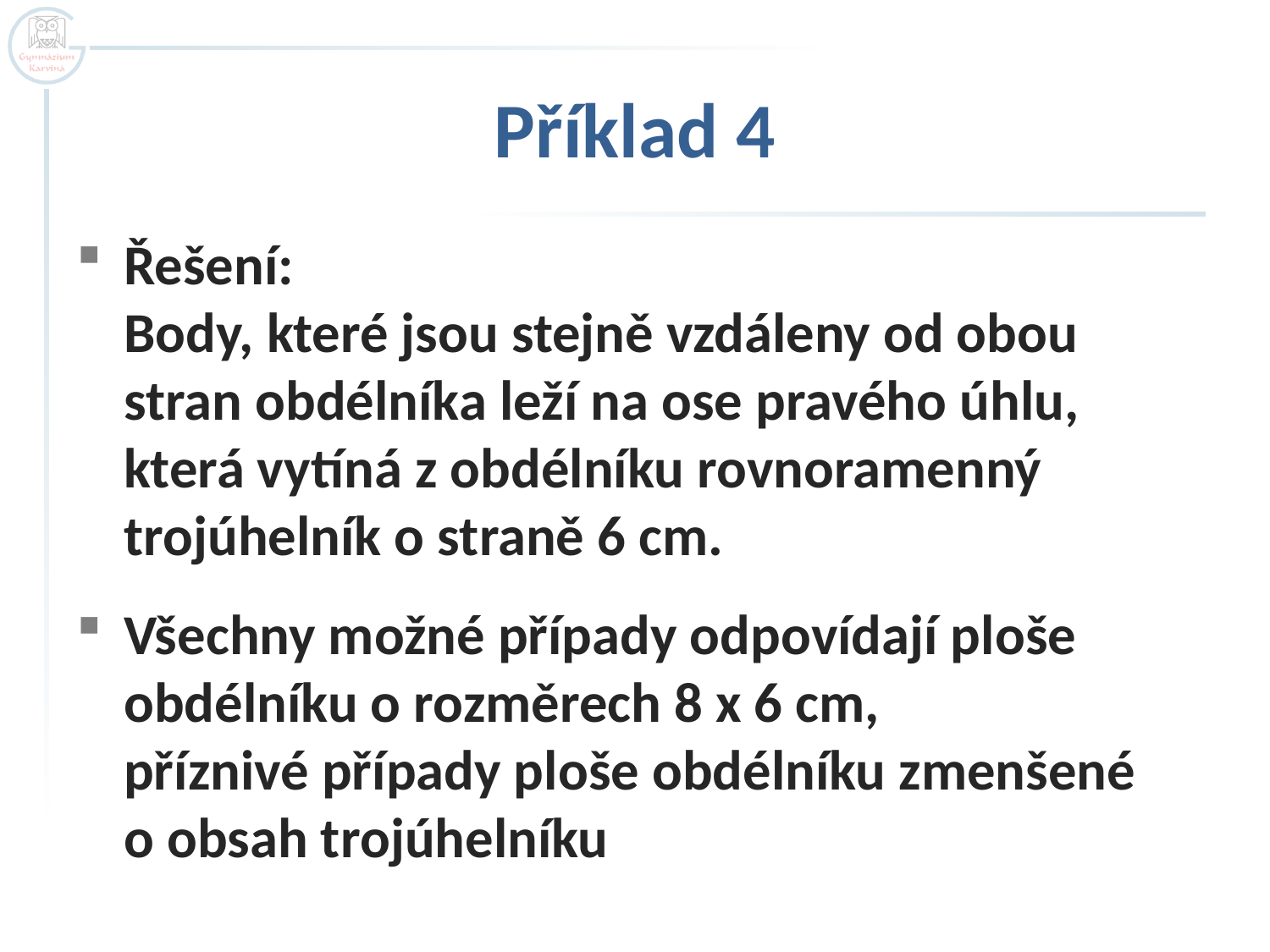

# Příklad 4
Řešení:
Body, které jsou stejně vzdáleny od obou stran obdélníka leží na ose pravého úhlu, která vytíná z obdélníku rovnoramenný trojúhelník o straně 6 cm.
Všechny možné případy odpovídají ploše
obdélníku o rozměrech 8 x 6 cm,
příznivé případy ploše obdélníku zmenšené
o obsah trojúhelníku